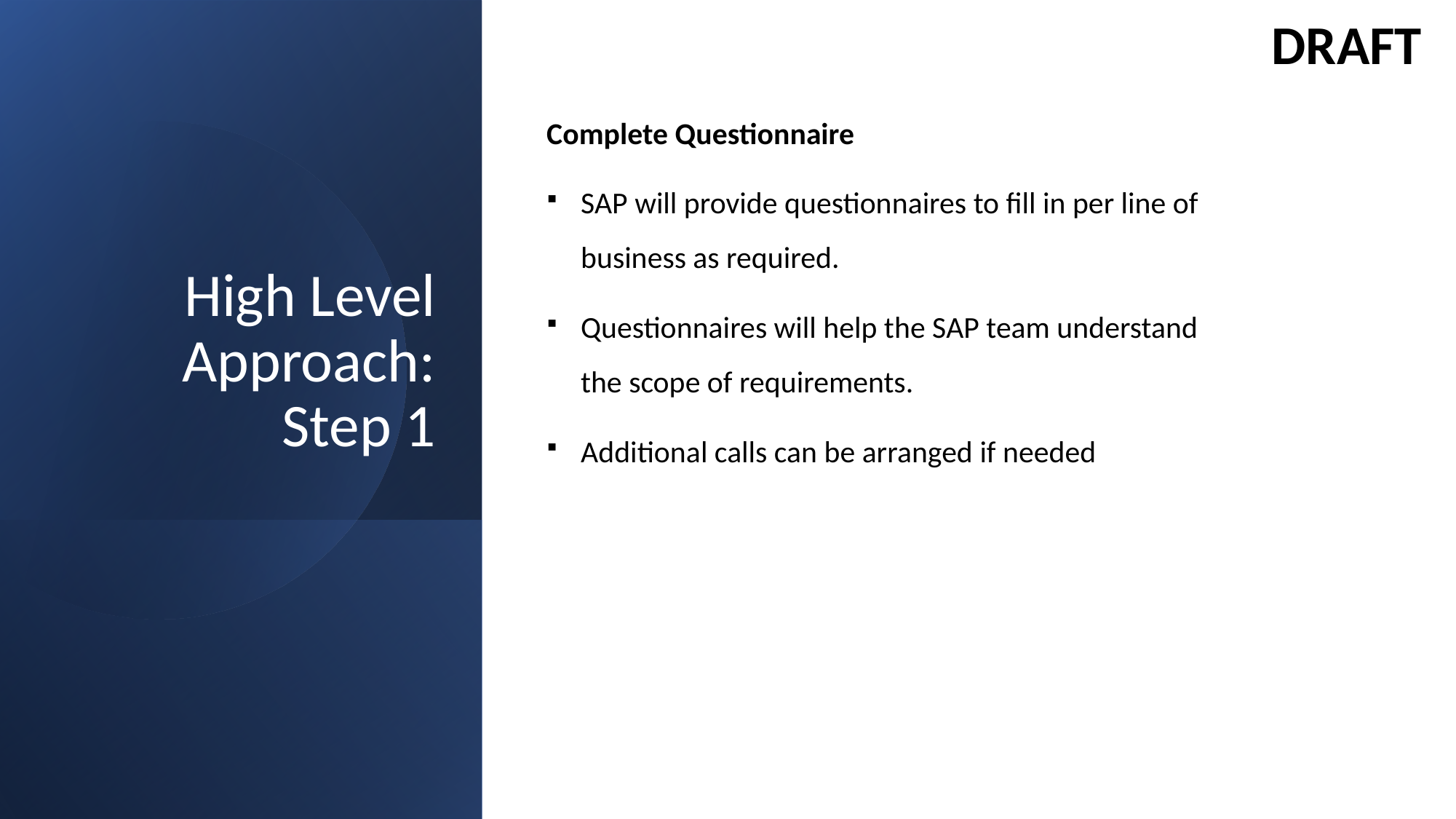

DRAFT
# High Level Approach: Step 1
Complete Questionnaire
SAP will provide questionnaires to fill in per line of business as required.
Questionnaires will help the SAP team understand the scope of requirements.
Additional calls can be arranged if needed

23